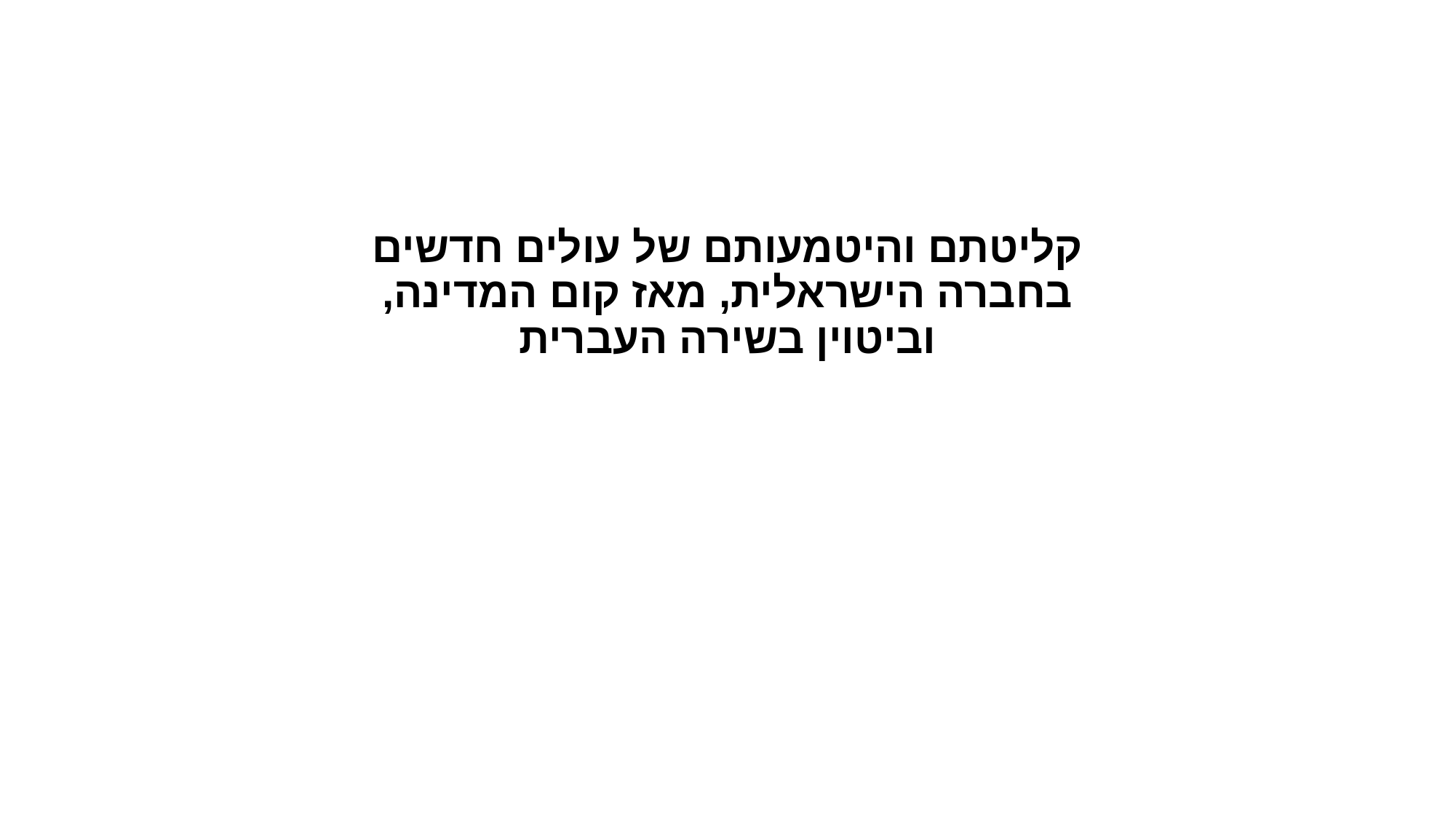

# קליטתם והיטמעותם של עולים חדשים בחברה הישראלית, מאז קום המדינה, וביטוין בשירה העברית